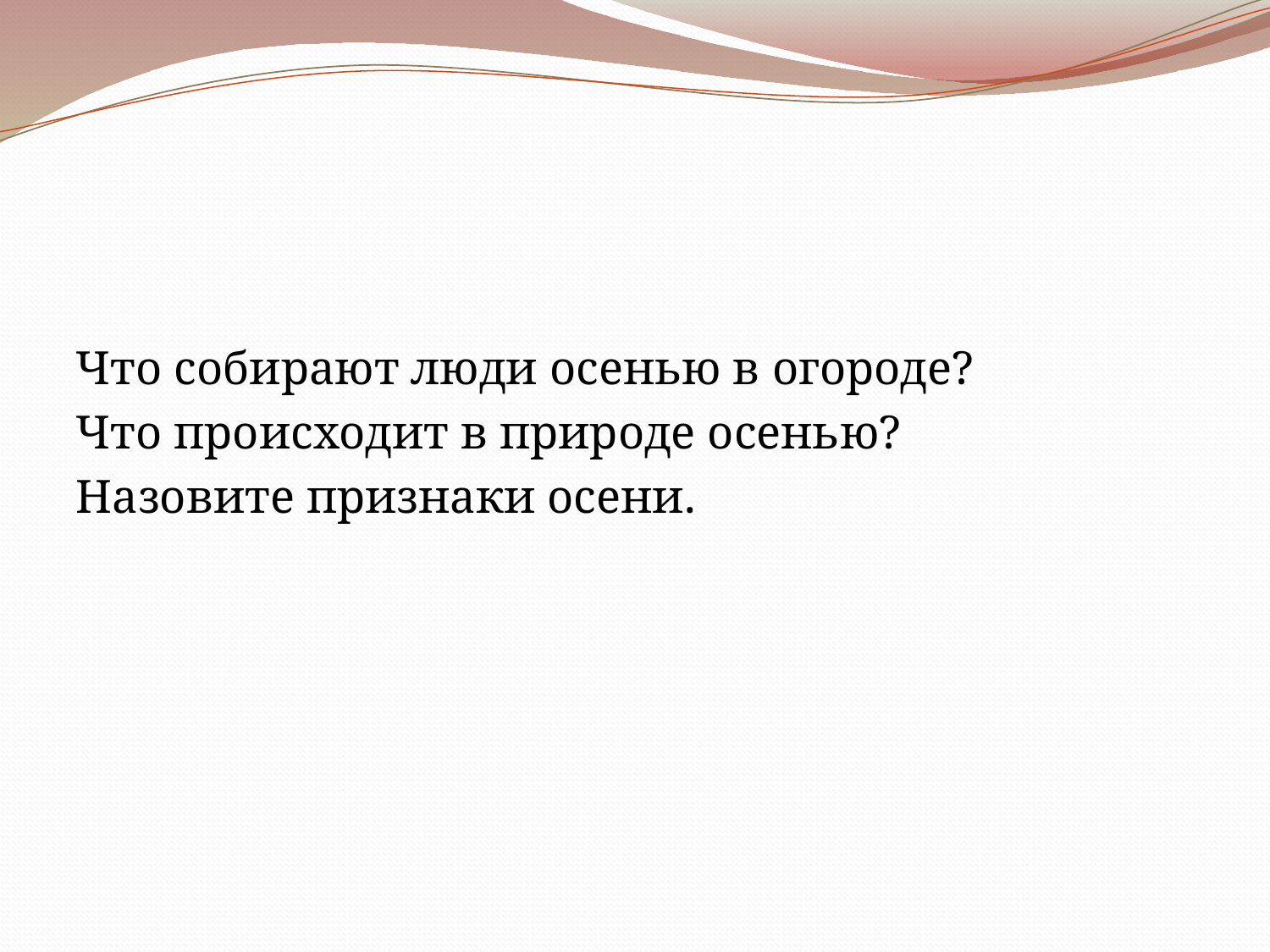

Что собирают люди осенью в огороде?
Что происходит в природе осенью?
Назовите признаки осени.